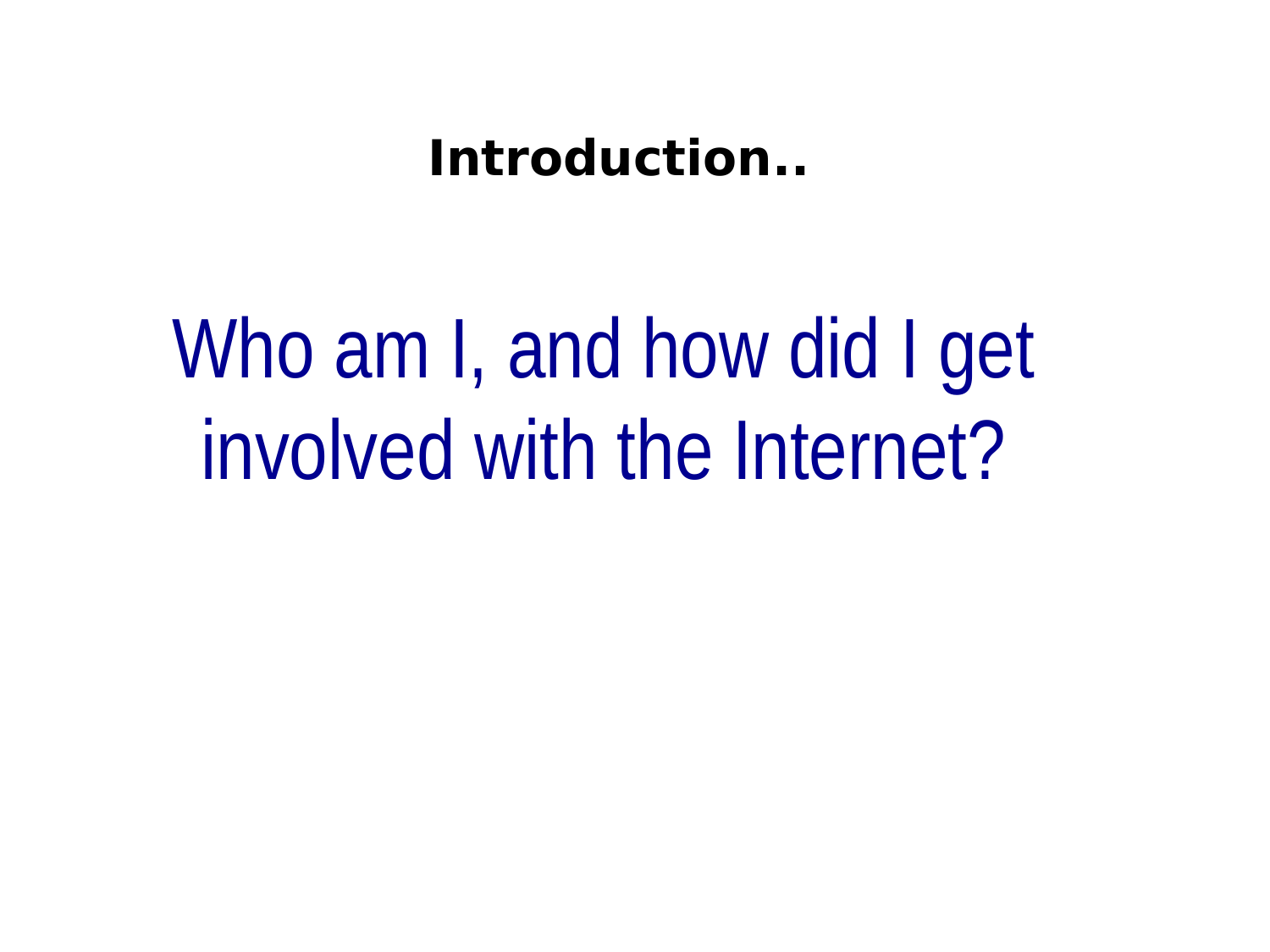

# Introduction..
Who am I, and how did I get involved with the Internet?